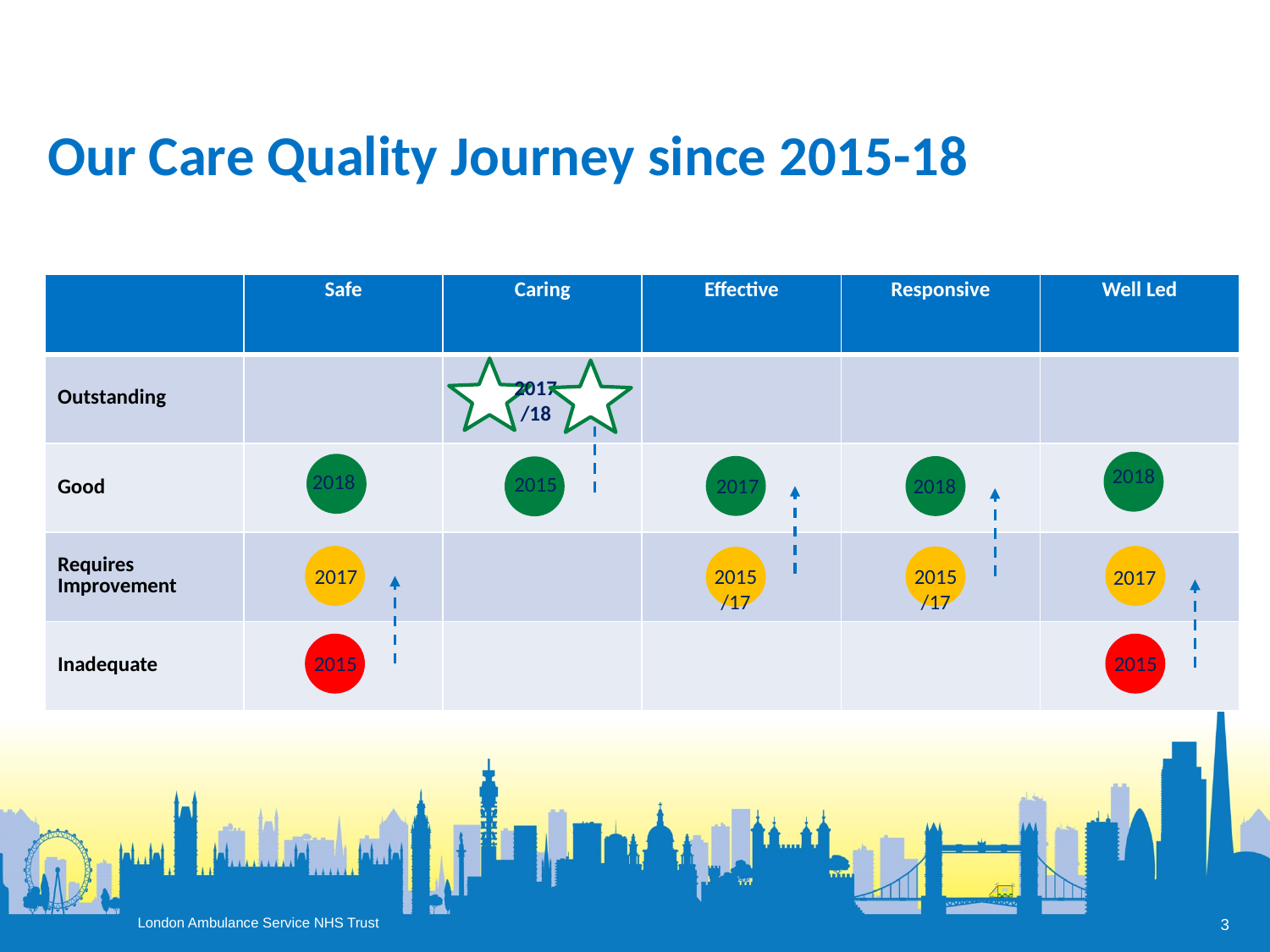

# Our Care Quality Journey since 2015-18
|  | Safe | Caring | Effective | Responsive | Well Led |
| --- | --- | --- | --- | --- | --- |
| Outstanding |  |  |  |  |  |
| Good |  |  |  |  |  |
| Requires Improvement |  |  |  |  |  |
| Inadequate |  |  |  |  |  |

2017/18

2018

2018
2015
2018
2017

2015/17
2015/17
2017
2017

2015
2015
3
London Ambulance Service NHS Trust